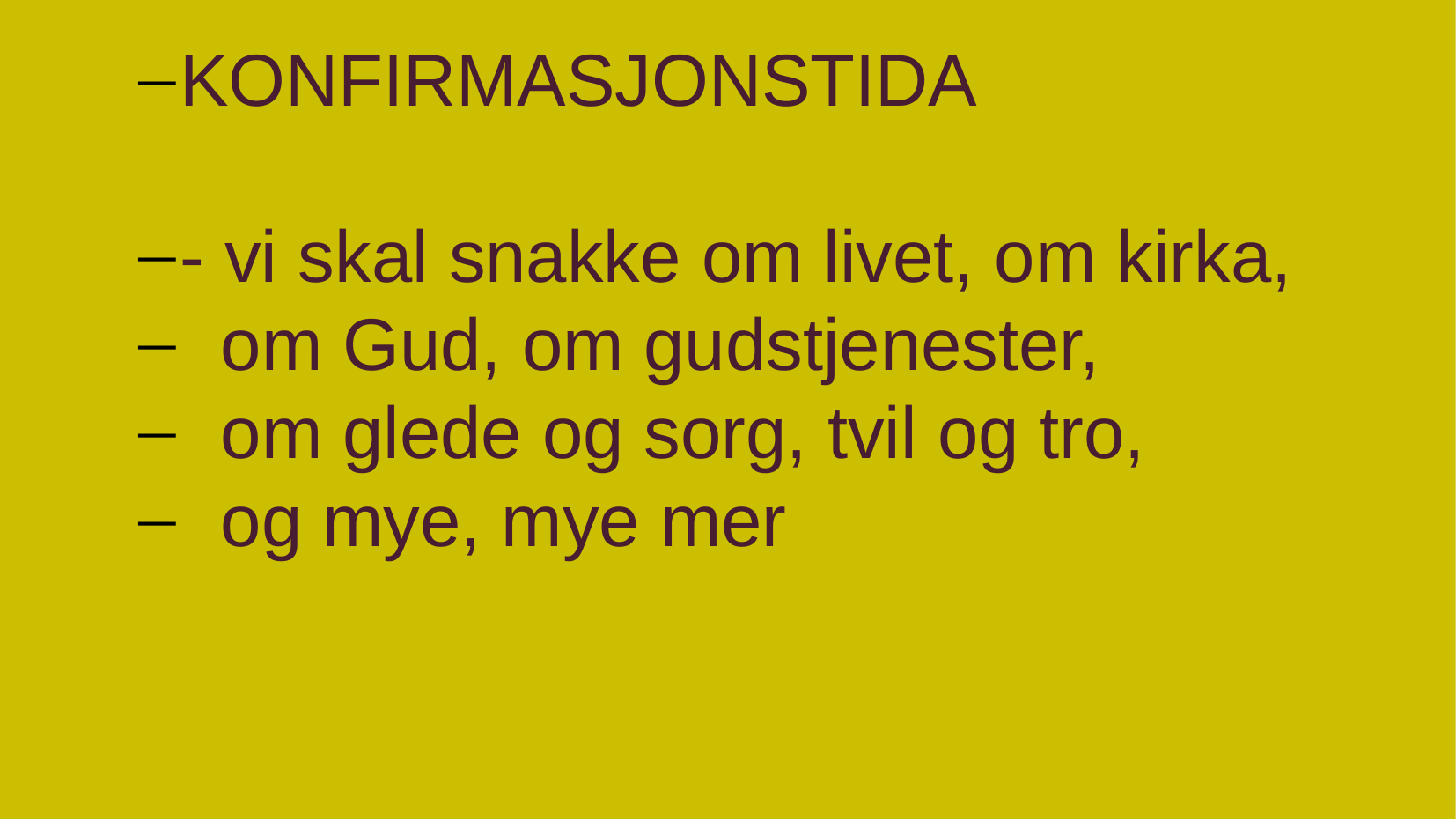

KONFIRMASJONSTIDA

- vi skal snakke om livet, om kirka,
  om Gud, om gudstjenester,
  om glede og sorg, tvil og tro,
  og mye, mye mer